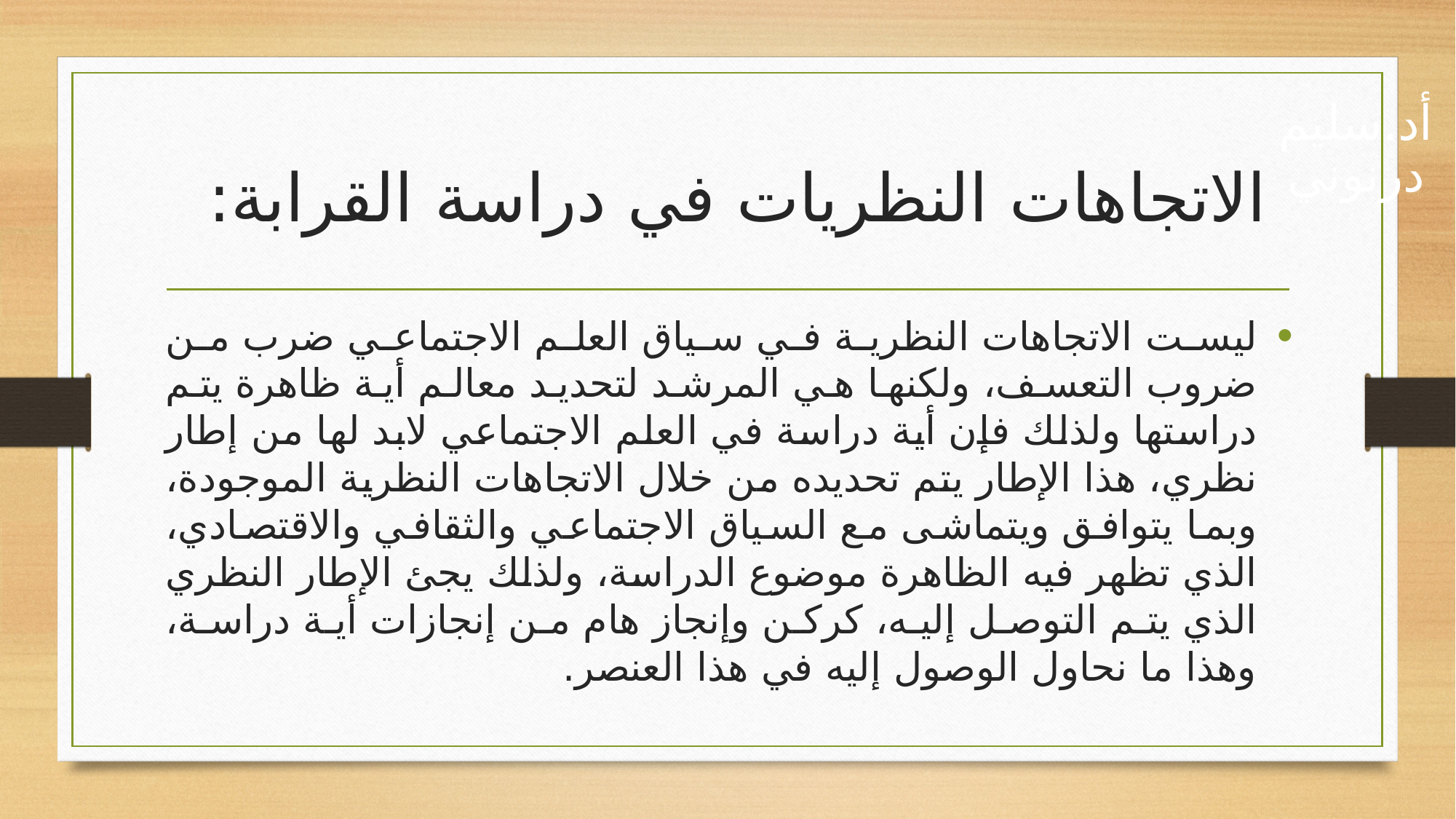

# الاتجاهات النظريات في دراسة القرابة:
أد.سليم درنوني
ليست الاتجاهات النظرية في سياق العلم الاجتماعي ضرب من ضروب التعسف، ولكنها هي المرشد لتحديد معالم أية ظاهرة يتم دراستها ولذلك فإن أية دراسة في العلم الاجتماعي لابد لها من إطار نظري، هذا الإطار يتم تحديده من خلال الاتجاهات النظرية الموجودة، وبما يتوافق ويتماشى مع السياق الاجتماعي والثقافي والاقتصادي، الذي تظهر فيه الظاهرة موضوع الدراسة، ولذلك يجئ الإطار النظري الذي يتم التوصل إليه، كركن وإنجاز هام من إنجازات أية دراسة، وهذا ما نحاول الوصول إليه في هذا العنصر.